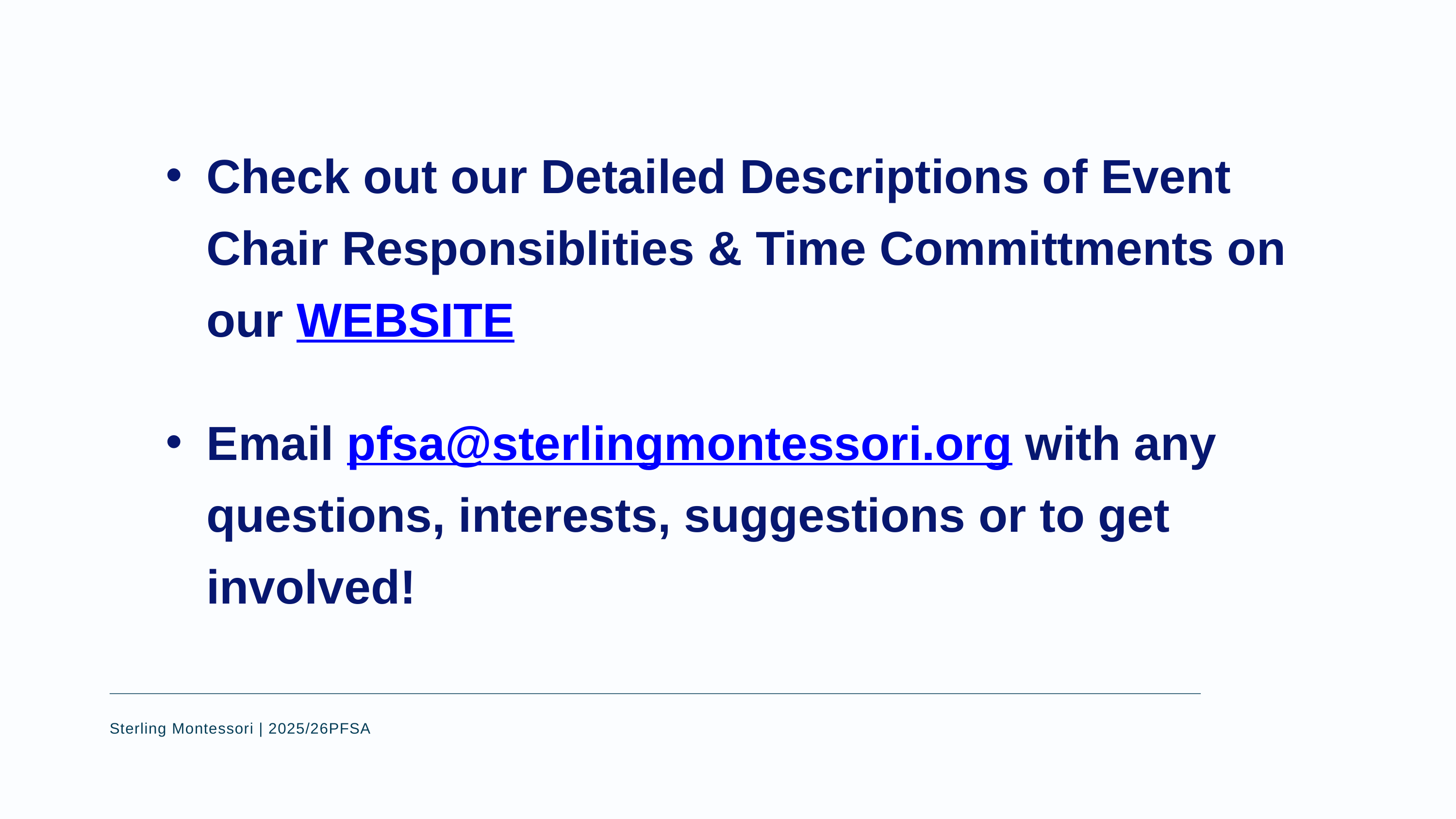

Check out our Detailed Descriptions of Event Chair Responsiblities & Time Committments on our WEBSITE
Email pfsa@sterlingmontessori.org with any questions, interests, suggestions or to get involved!

Sterling Montessori | 2025/26PFSA